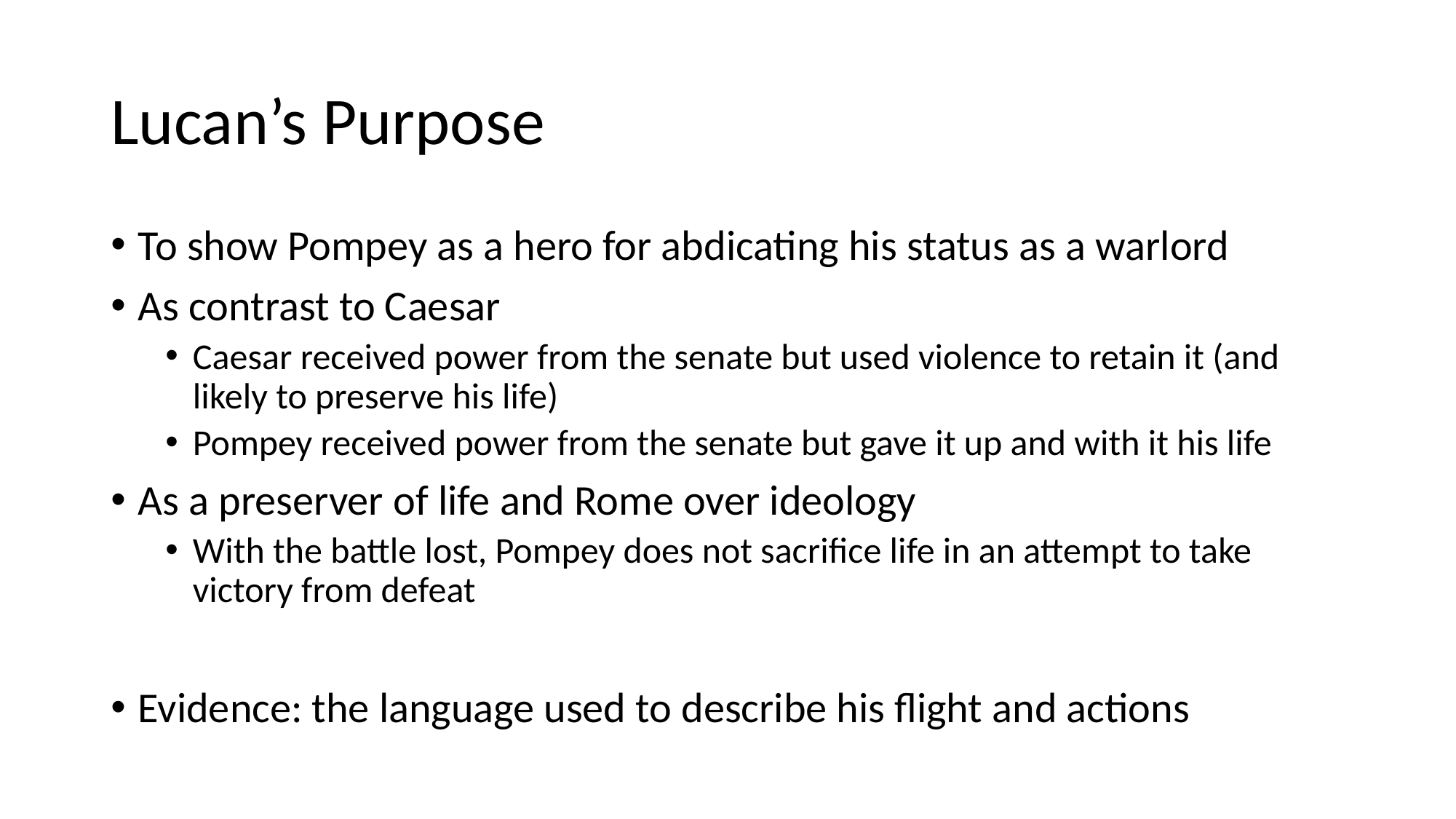

# Lucan’s Purpose
To show Pompey as a hero for abdicating his status as a warlord
As contrast to Caesar
Caesar received power from the senate but used violence to retain it (and likely to preserve his life)
Pompey received power from the senate but gave it up and with it his life
As a preserver of life and Rome over ideology
With the battle lost, Pompey does not sacrifice life in an attempt to take victory from defeat

Evidence: the language used to describe his flight and actions